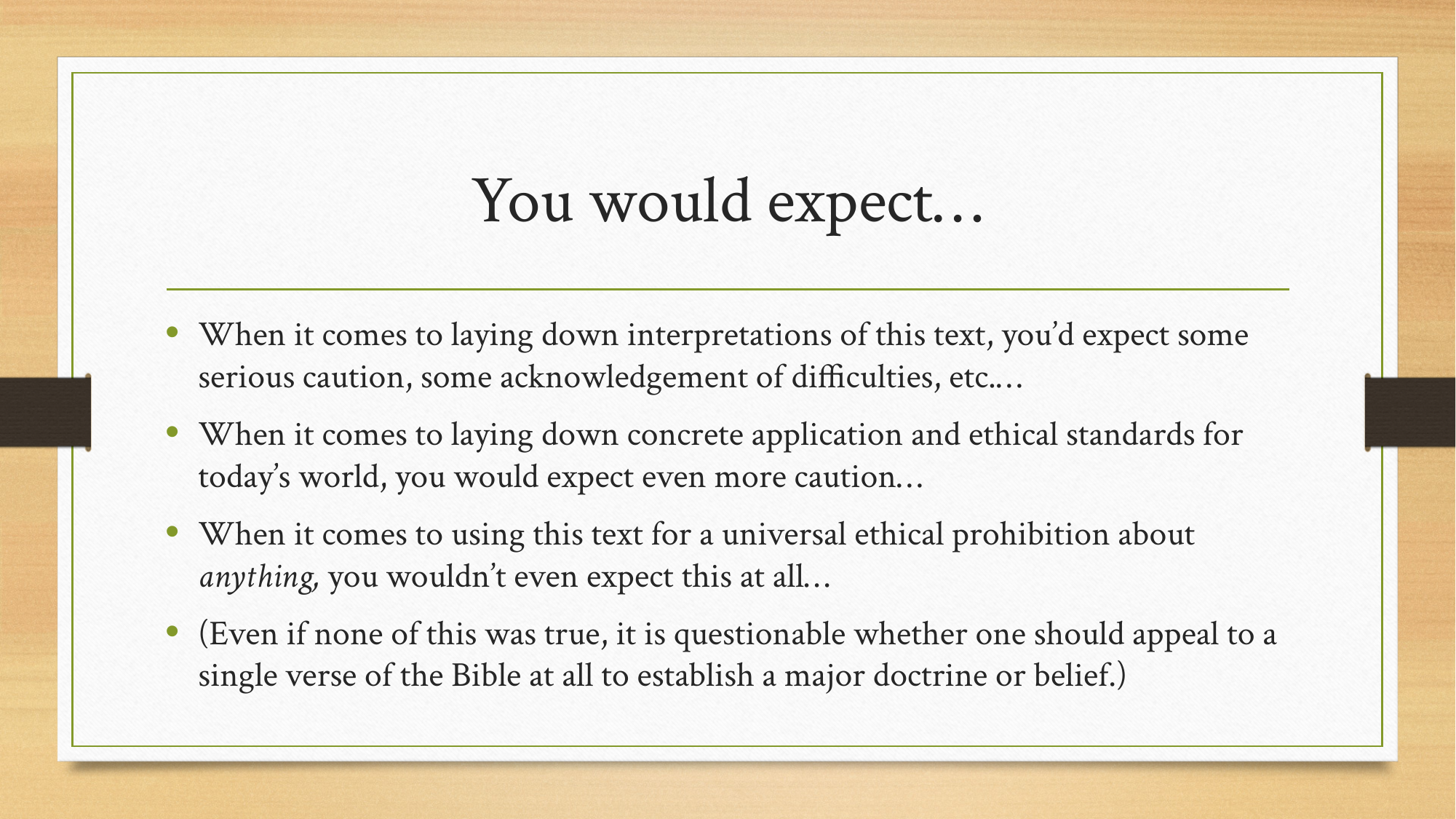

# You would expect…
When it comes to laying down interpretations of this text, you’d expect some serious caution, some acknowledgement of difficulties, etc.…
When it comes to laying down concrete application and ethical standards for today’s world, you would expect even more caution…
When it comes to using this text for a universal ethical prohibition about anything, you wouldn’t even expect this at all…
(Even if none of this was true, it is questionable whether one should appeal to a single verse of the Bible at all to establish a major doctrine or belief.)